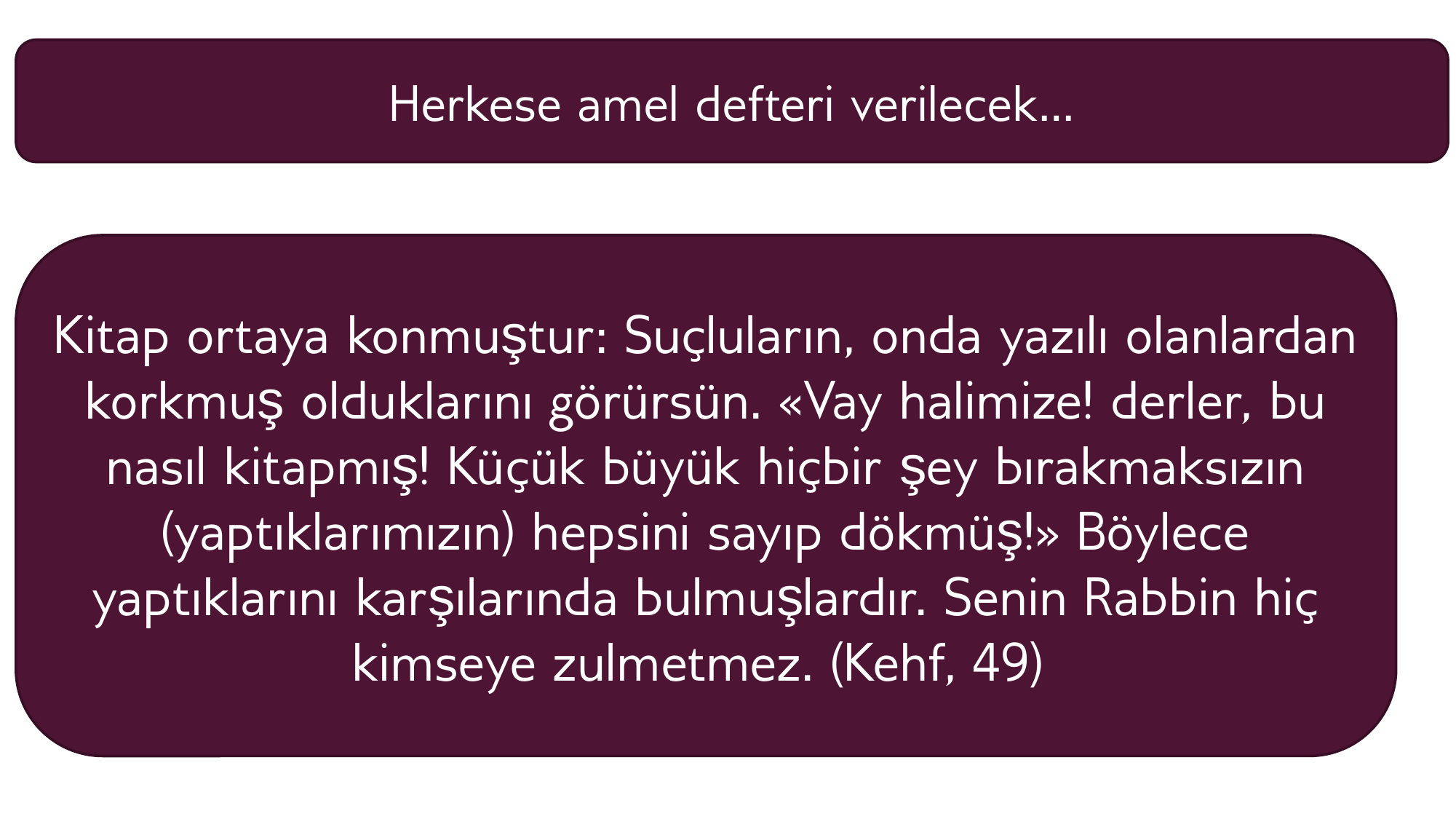

Herkese amel defteri verilecek…
Kitap ortaya konmuştur: Suçluların, onda yazılı olanlardan korkmuş olduklarını görürsün. «Vay halimize! derler, bu nasıl kitapmış! Küçük büyük hiçbir şey bırakmaksızın (yaptıklarımızın) hepsini sayıp dökmüş!» Böylece yaptıklarını karşılarında bulmuşlardır. Senin Rabbin hiç kimseye zulmetmez. (Kehf, 49)